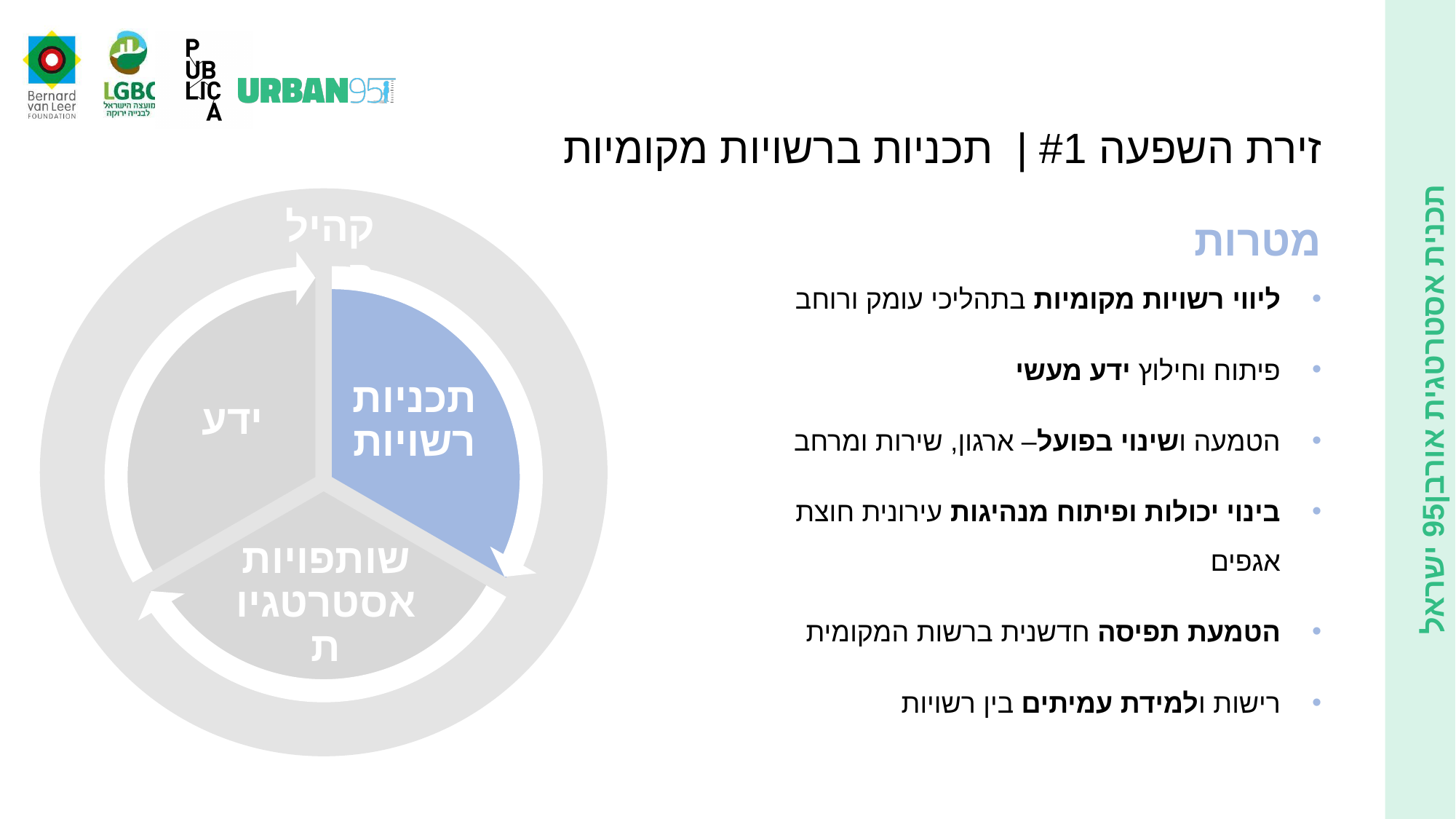

זירת השפעה #1 |  תכניות ברשויות מקומיות
מטרות
קהילה

קהילה

ידע
תכניות רשויות
שותפויות אסטרטגיות
ליווי רשויות מקומיות בתהליכי עומק ורוחב

פיתוח וחילוץ ידע מעשי

הטמעה ושינוי בפועל– ארגון, שירות ומרחב

בינוי יכולות ופיתוח מנהיגות עירונית חוצת אגפים

הטמעת תפיסה חדשנית ברשות המקומית

רישות ולמידת עמיתים בין רשויות